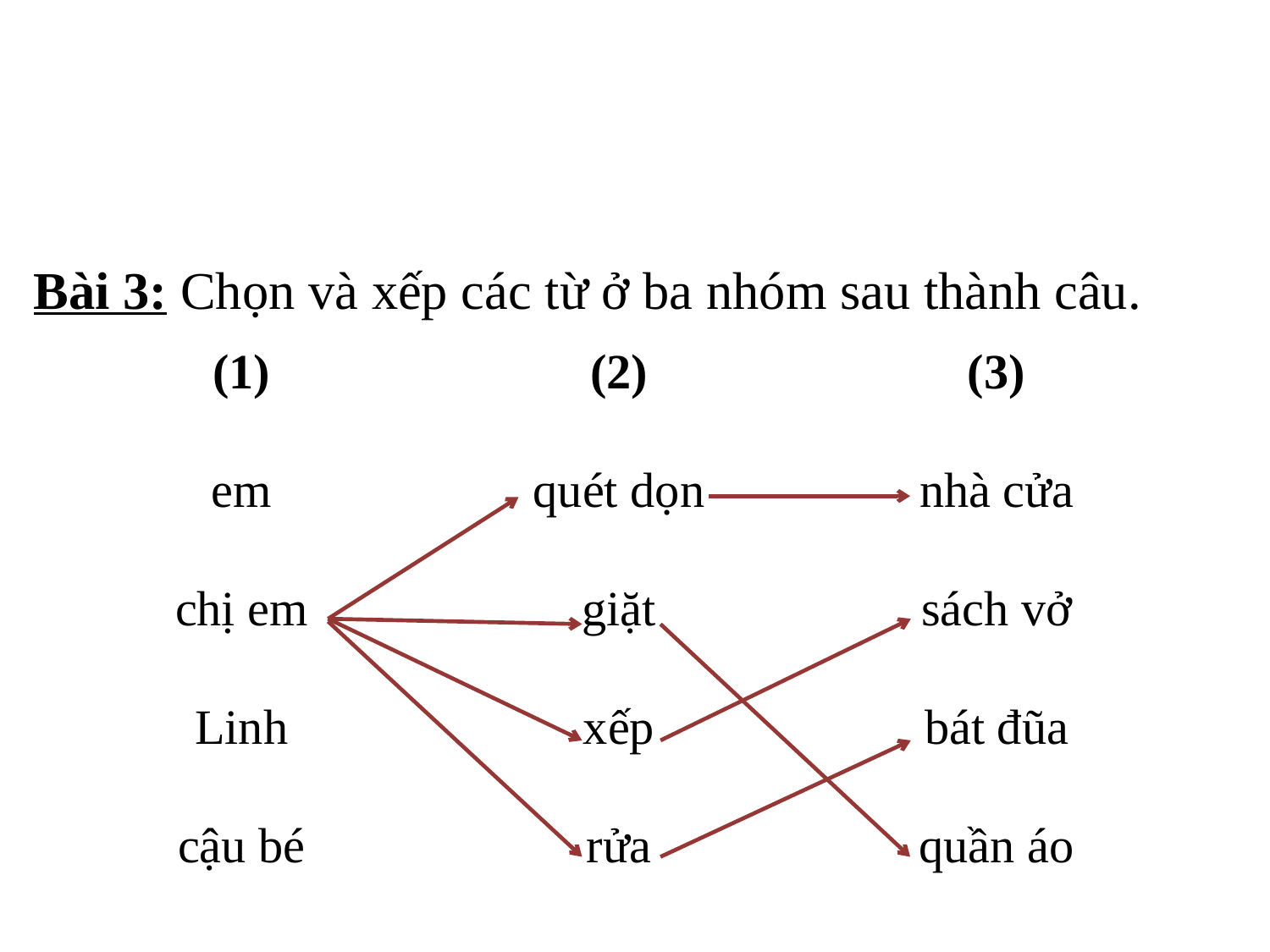

Bài 3: Chọn và xếp các từ ở ba nhóm sau thành câu.
| (1) | (2) | (3) |
| --- | --- | --- |
| em | quét dọn | nhà cửa |
| chị em | giặt | sách vở |
| Linh | xếp | bát đũa |
| cậu bé | rửa | quần áo |